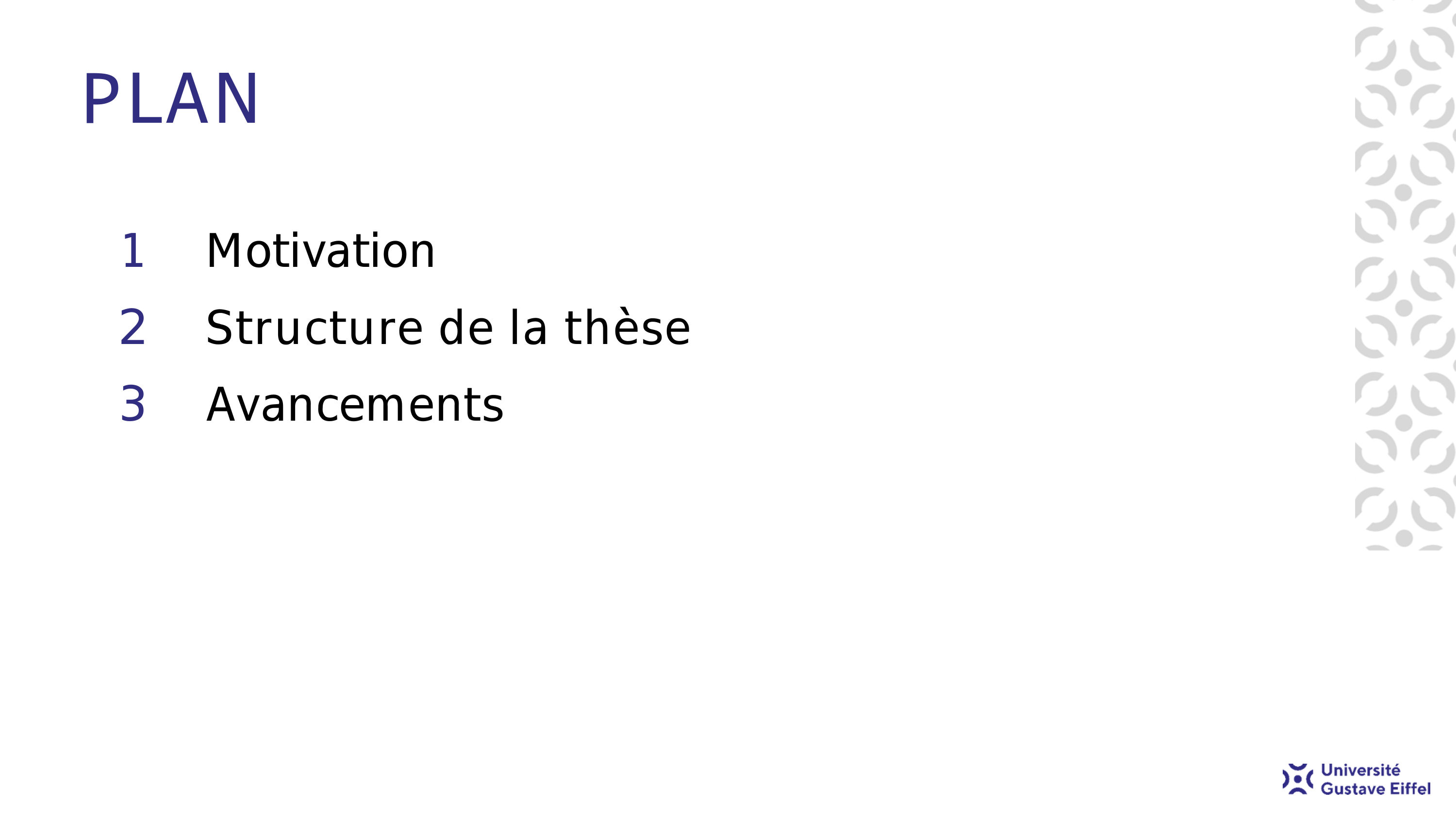

# PLAN
Motivation
Structure de la thèse
Avancements